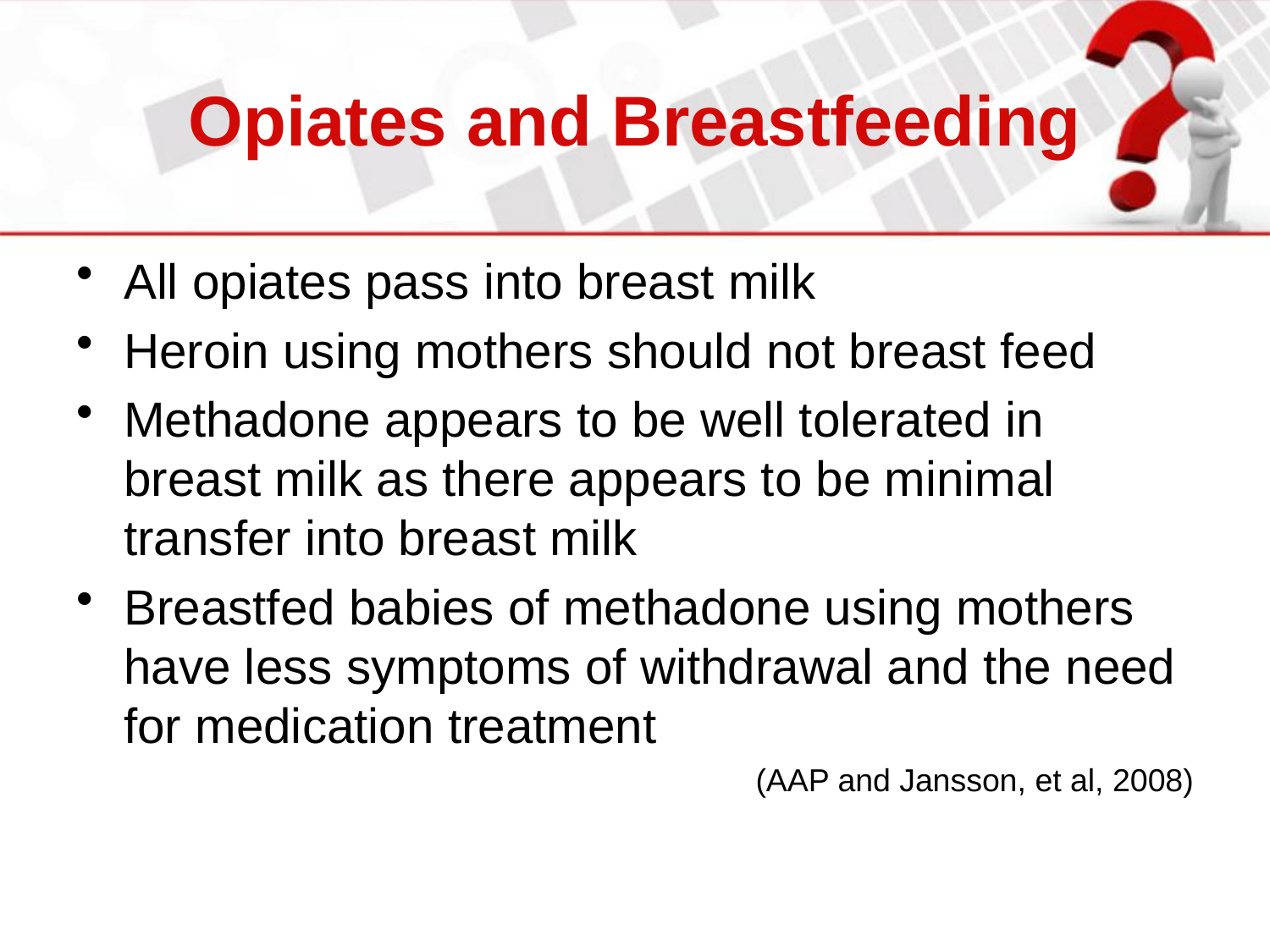

# Opiates and Breastfeeding
All opiates pass into breast milk
Heroin using mothers should not breast feed
Methadone appears to be well tolerated in breast milk as there appears to be minimal transfer into breast milk
Breastfed babies of methadone using mothers have less symptoms of withdrawal and the need for medication treatment
(AAP and Jansson, et al, 2008)